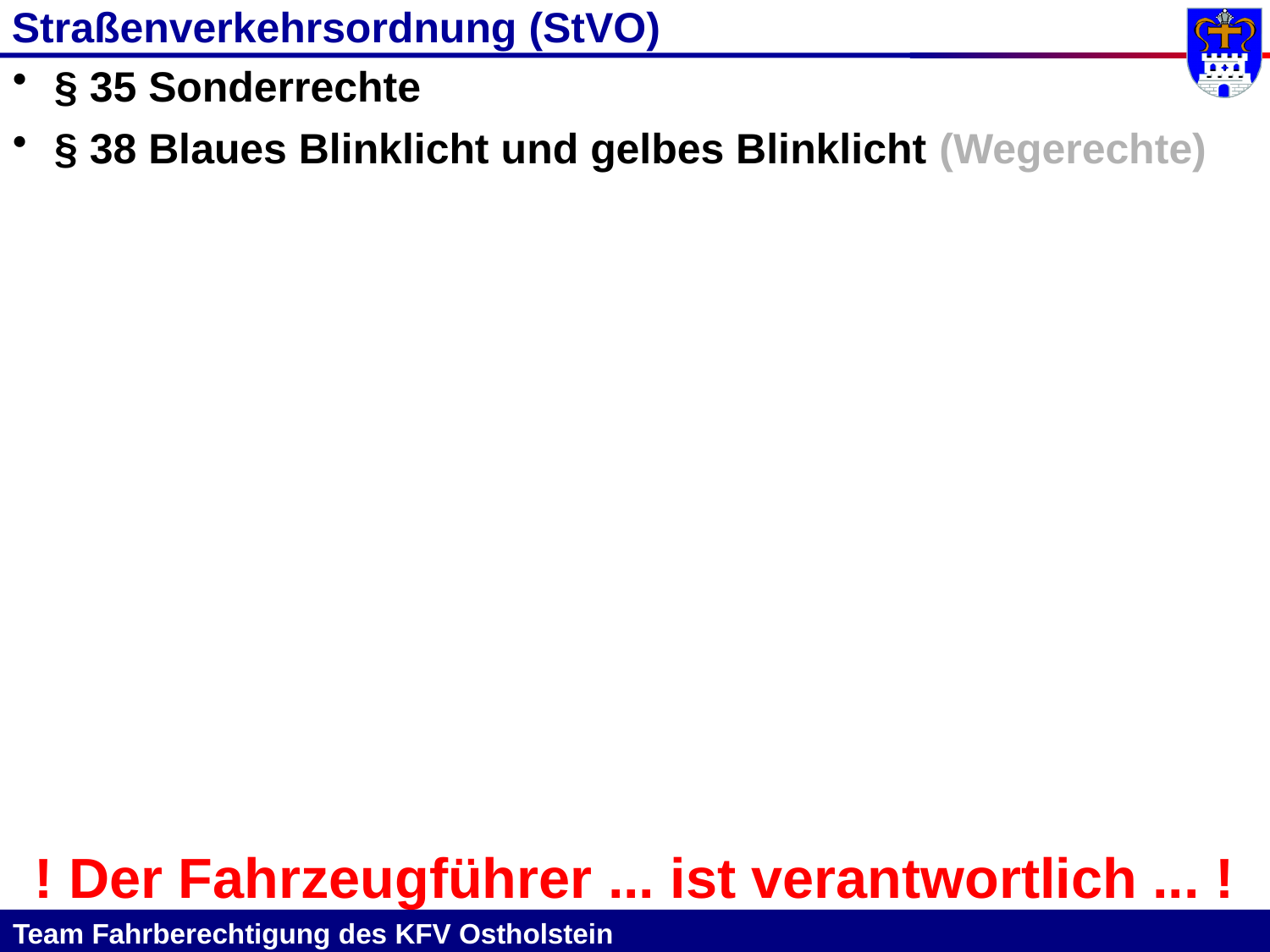

Straßenverkehrsordnung (StVO)

 § 35 Sonderrechte
 § 38 Blaues Blinklicht und gelbes Blinklicht (Wegerechte)
! Der Fahrzeugführer ... ist verantwortlich ... !
Team Fahrberechtigung des KFV Ostholstein											      				 							 23